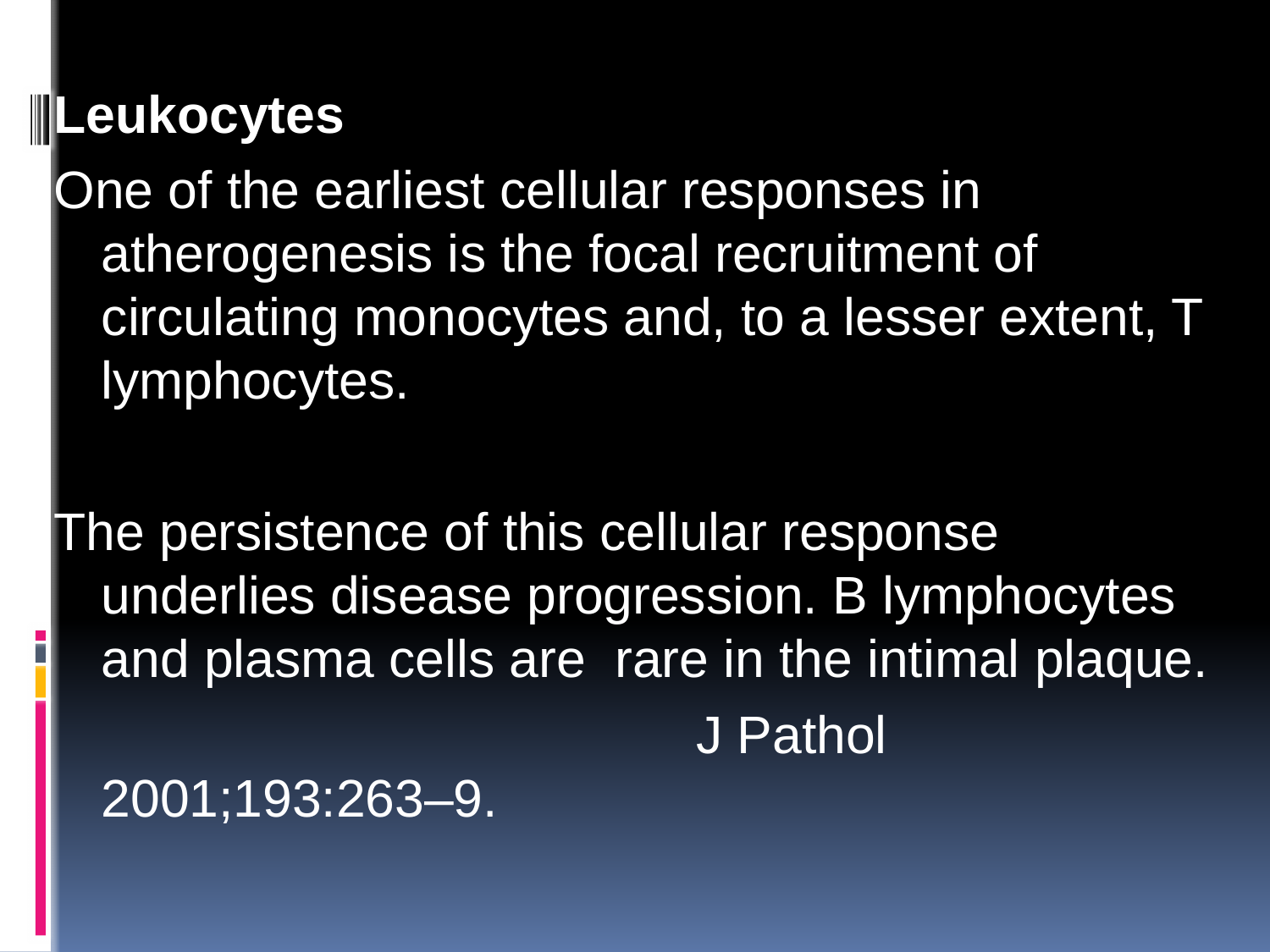

#
Leukocytes
One of the earliest cellular responses in atherogenesis is the focal recruitment of circulating monocytes and, to a lesser extent, T lymphocytes.

The persistence of this cellular response underlies disease progression. B lymphocytes and plasma cells are  rare in the intimal plaque.
                                            J Pathol 2001;193:263–9.